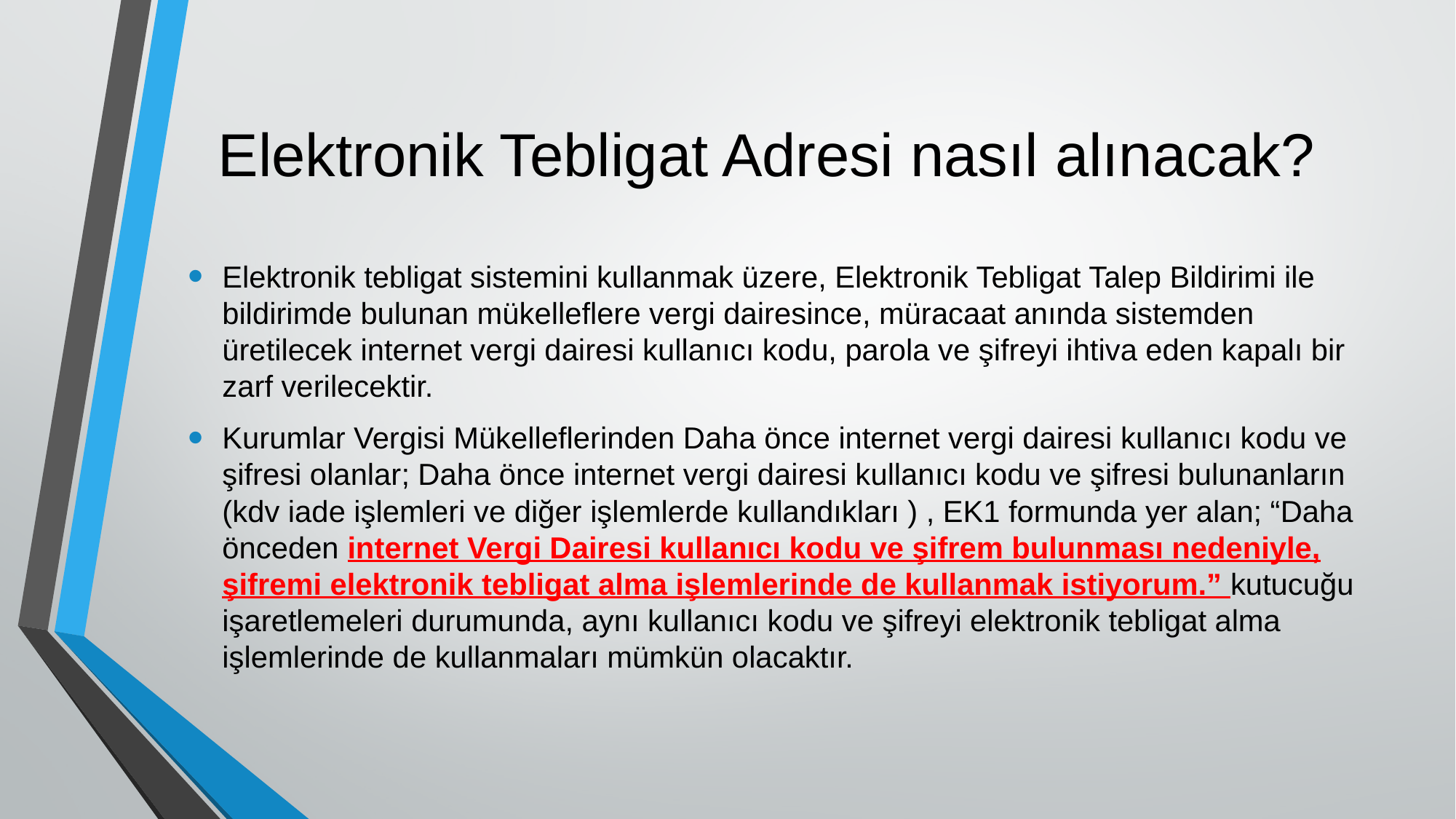

# Elektronik Tebligat Adresi nasıl alınacak?
Elektronik tebligat sistemini kullanmak üzere, Elektronik Tebligat Talep Bildirimi ile bildirimde bulunan mükelleflere vergi dairesince, müracaat anında sistemden üretilecek internet vergi dairesi kullanıcı kodu, parola ve şifreyi ihtiva eden kapalı bir zarf verilecektir.
Kurumlar Vergisi Mükelleflerinden Daha önce internet vergi dairesi kullanıcı kodu ve şifresi olanlar; Daha önce internet vergi dairesi kullanıcı kodu ve şifresi bulunanların (kdv iade işlemleri ve diğer işlemlerde kullandıkları ) , EK1 formunda yer alan; “Daha önceden internet Vergi Dairesi kullanıcı kodu ve şifrem bulunması nedeniyle, şifremi elektronik tebligat alma işlemlerinde de kullanmak istiyorum.” kutucuğu işaretlemeleri durumunda, aynı kullanıcı kodu ve şifreyi elektronik tebligat alma işlemlerinde de kullanmaları mümkün olacaktır.